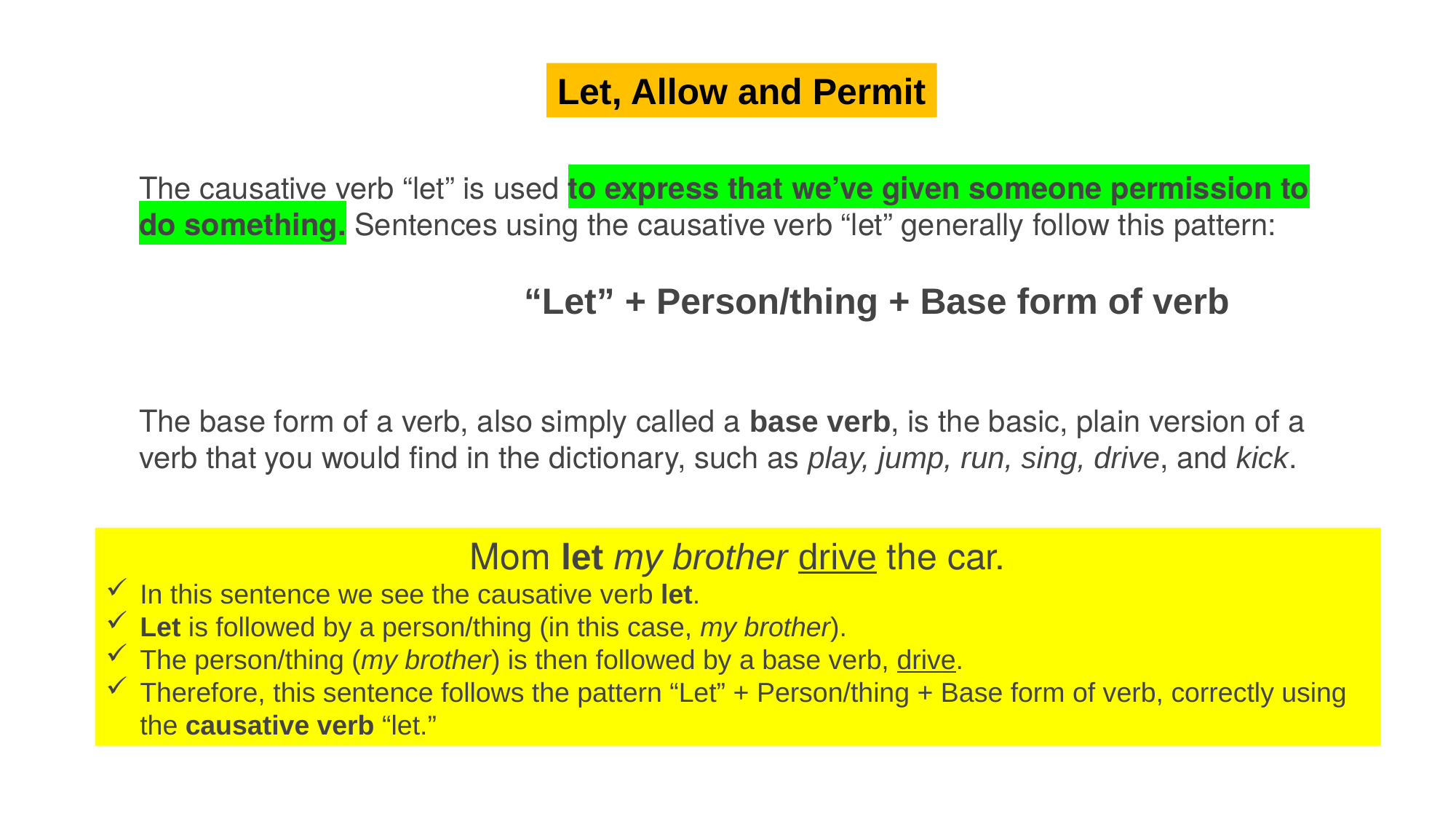

Let, Allow and Permit
The causative verb “let” is used to express that we’ve given someone permission to do something. Sentences using the causative verb “let” generally follow this pattern:

                                              “Let” + Person/thing + Base form of verb

The base form of a verb, also simply called a base verb, is the basic, plain version of a verb that you would find in the dictionary, such as play, jump, run, sing, drive, and kick.
Mom let my brother drive the car.
In this sentence we see the causative verb let.
Let is followed by a person/thing (in this case, my brother).
The person/thing (my brother) is then followed by a base verb, drive.
Therefore, this sentence follows the pattern “Let” + Person/thing + Base form of verb, correctly using the causative verb “let.”